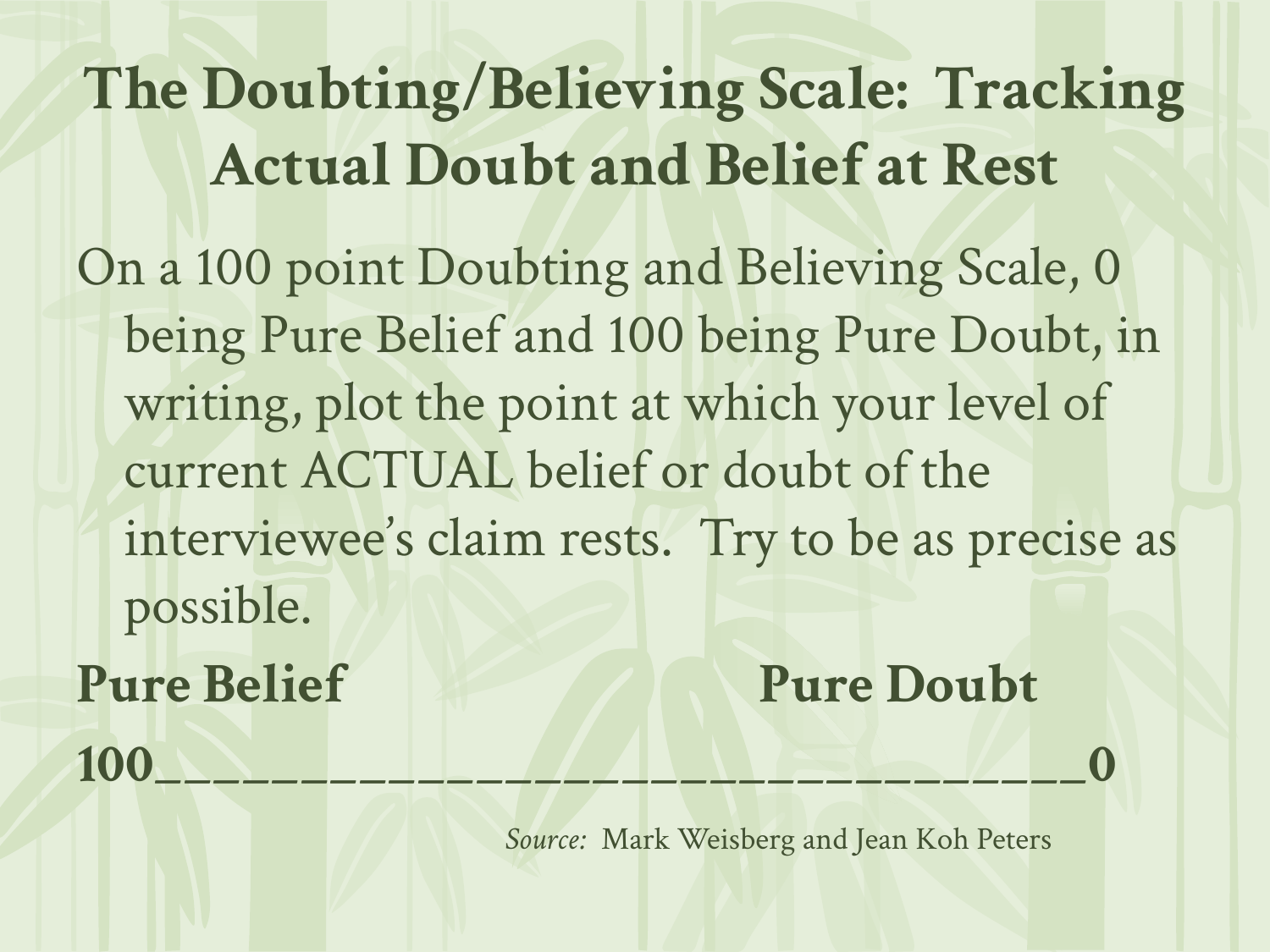

# The Doubting/Believing Scale:  Tracking Actual Doubt and Belief at Rest
On a 100 point Doubting and Believing Scale, 0 being Pure Belief and 100 being Pure Doubt, in writing, plot the point at which your level of current ACTUAL belief or doubt of the interviewee’s claim rests.  Try to be as precise as possible.
Pure Belief				Pure Doubt
100________________________________0				Source:  Mark Weisberg and Jean Koh Peters